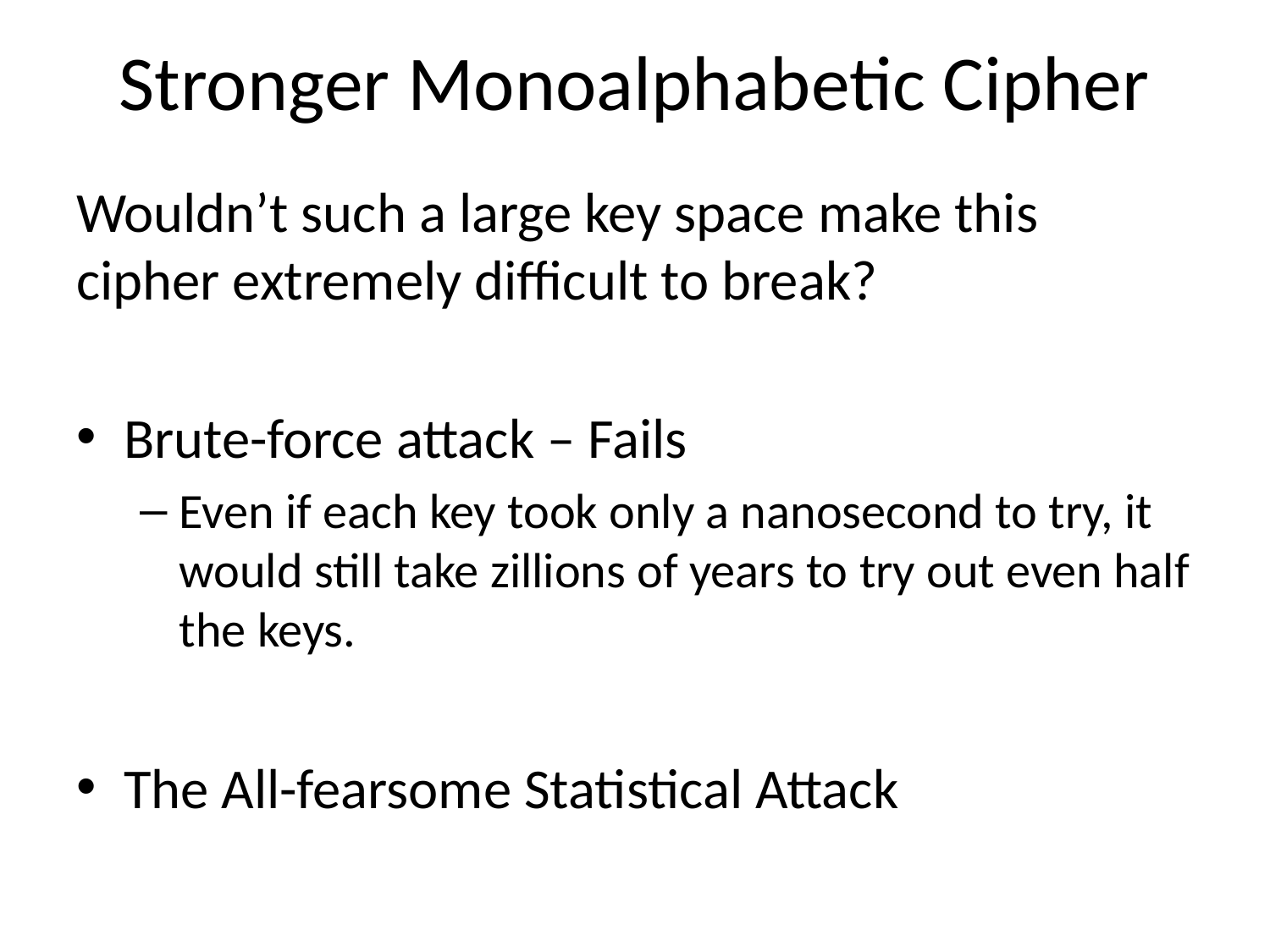

# Stronger Monoalphabetic Cipher
Wouldn’t such a large key space make this cipher extremely difficult to break?

Brute-force attack – Fails
Even if each key took only a nanosecond to try, it would still take zillions of years to try out even half the keys.

The All-fearsome Statistical Attack